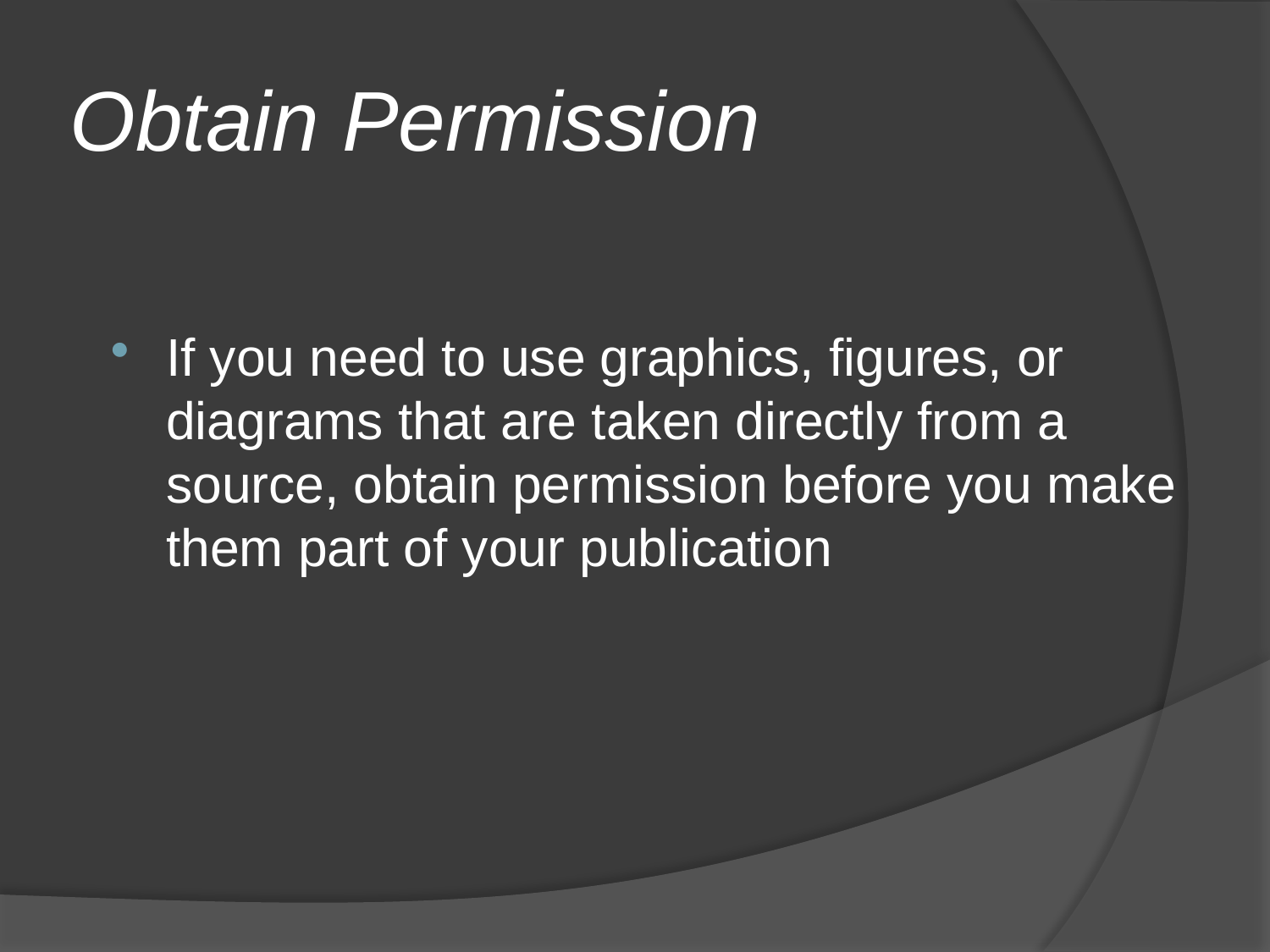

# Obtain Permission
If you need to use graphics, figures, or diagrams that are taken directly from a source, obtain permission before you make them part of your publication